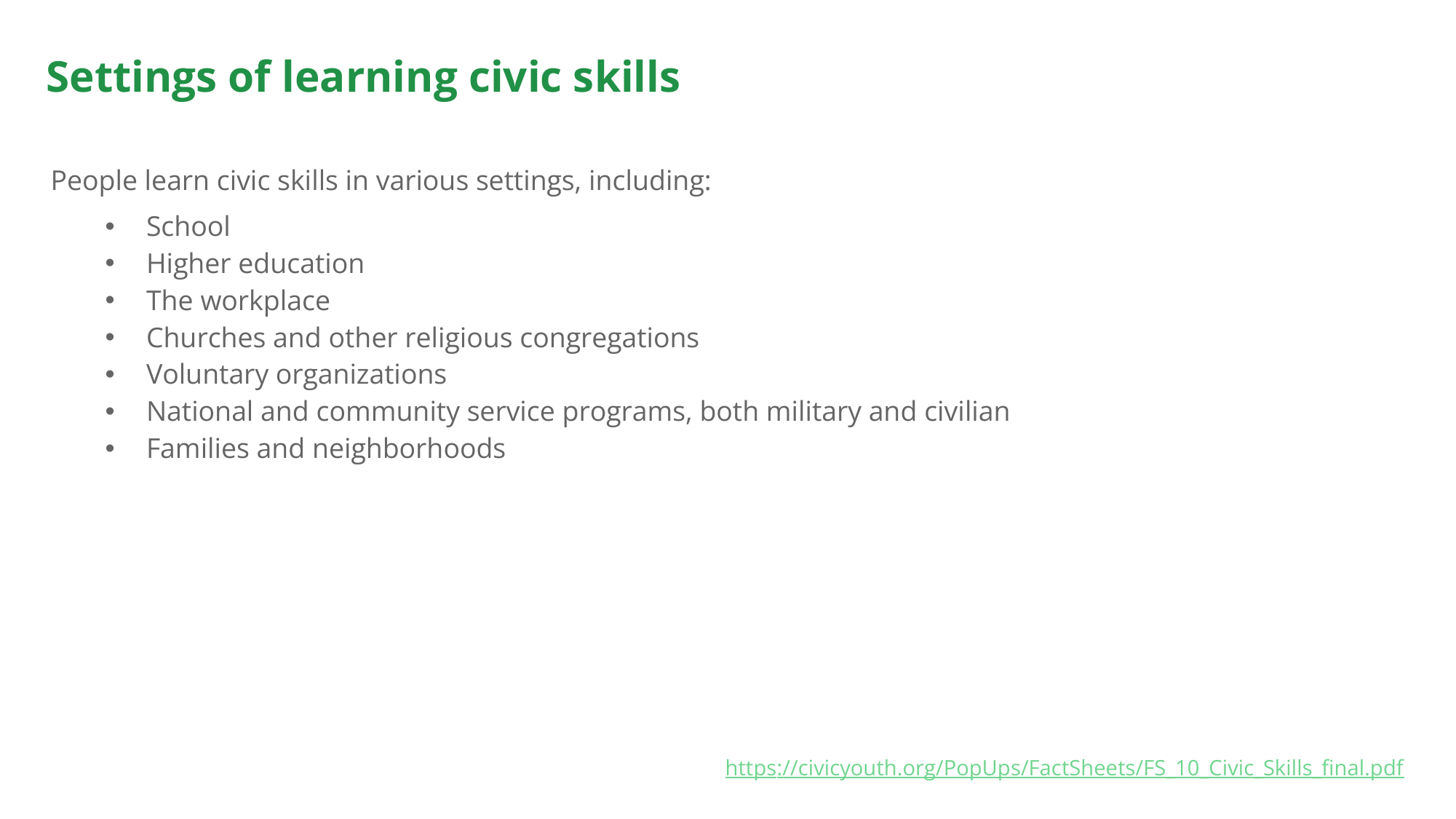

# Settings of learning civic skills
People learn civic skills in various settings, including:
School
Higher education
The workplace
Churches and other religious congregations
Voluntary organizations
National and community service programs, both military and civilian
Families and neighborhoods

https://civicyouth.org/PopUps/FactSheets/FS_10_Civic_Skills_final.pdf